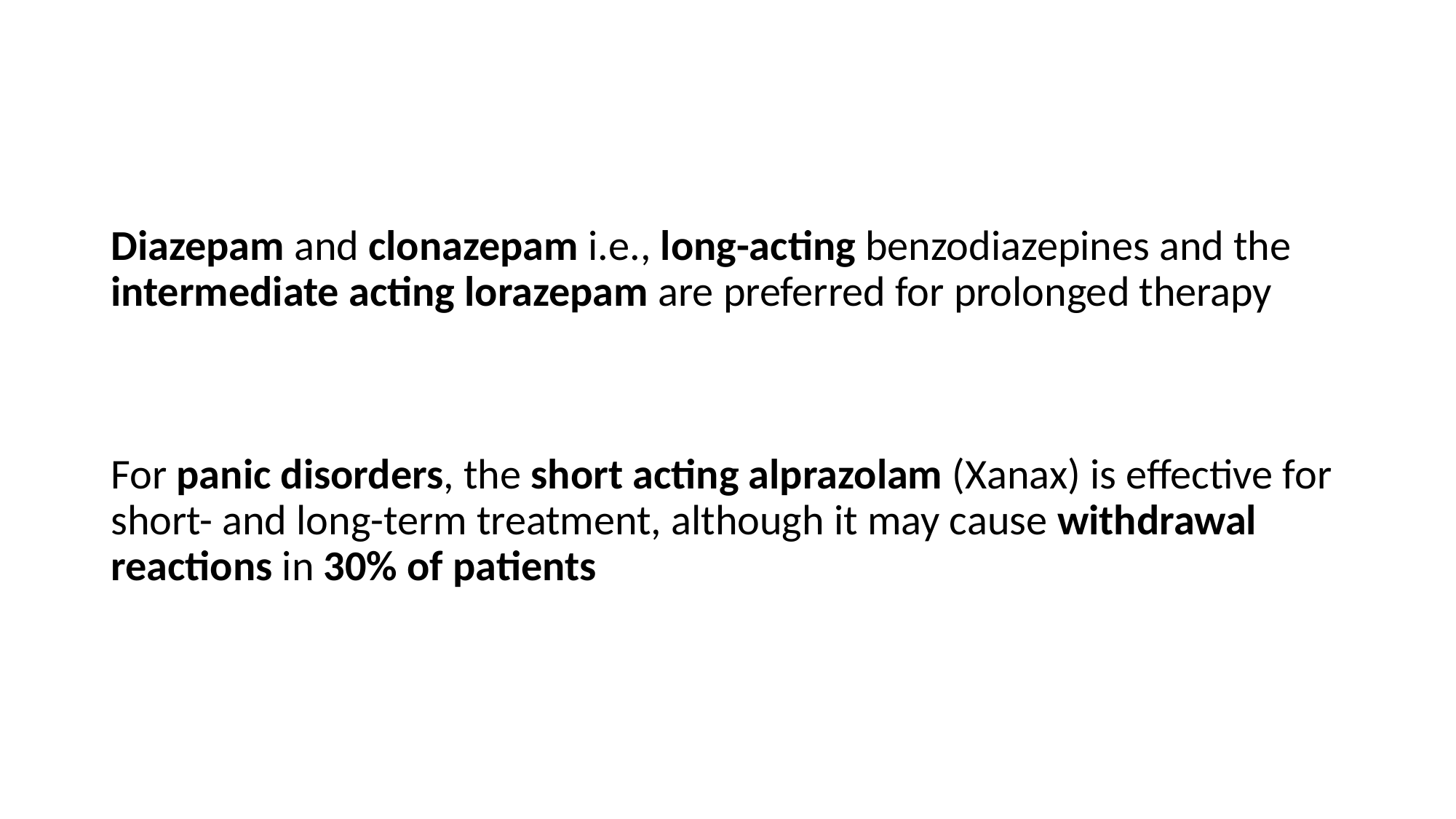

#
Diazepam and clonazepam i.e., long-acting benzodiazepines and the intermediate acting lorazepam are preferred for prolonged therapy

For panic disorders, the short acting alprazolam (Xanax) is effective for short- and long-term treatment, although it may cause withdrawal reactions in 30% of patients